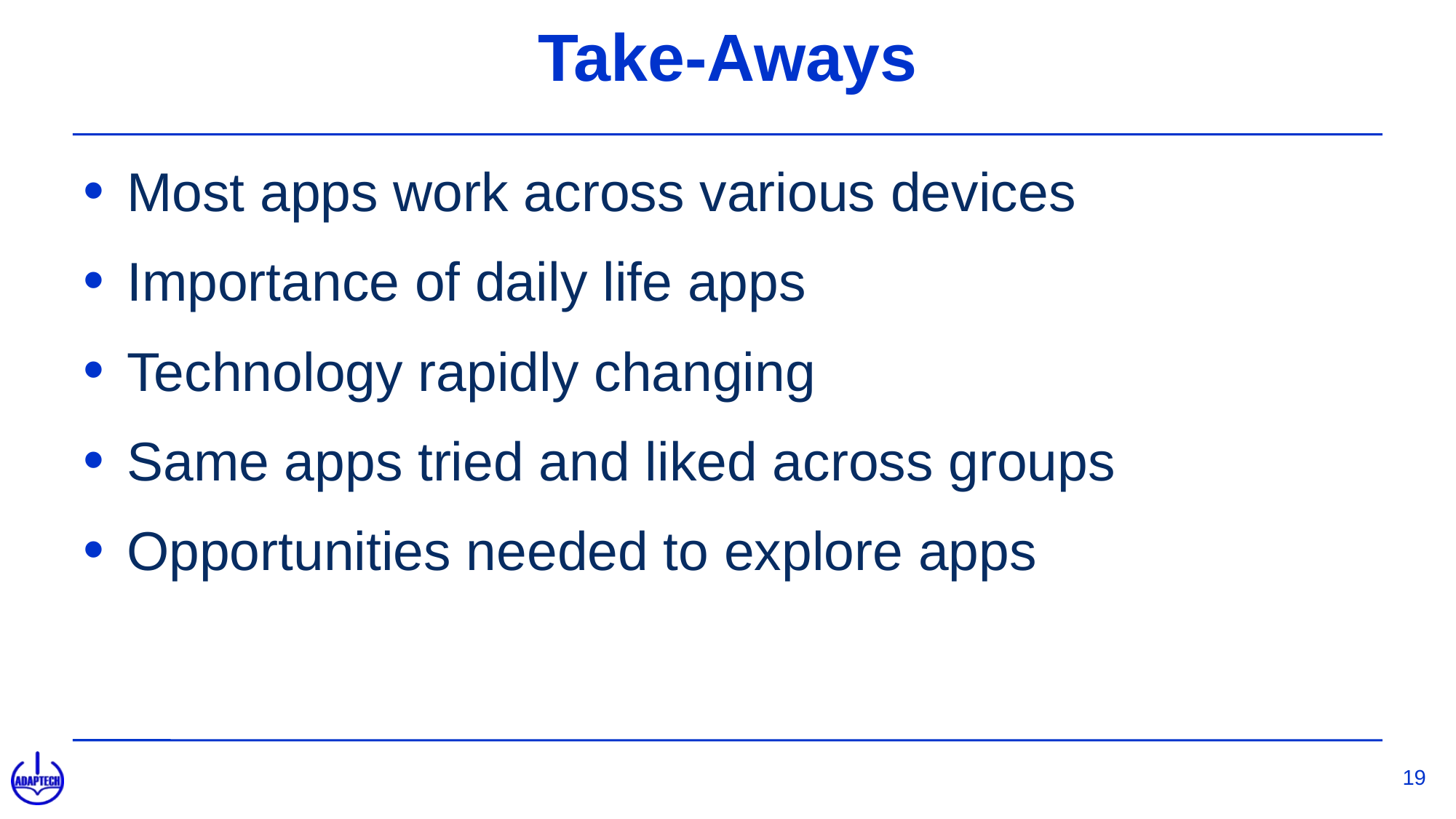

# Take-Aways
Most apps work across various devices
Importance of daily life apps
Technology rapidly changing
Same apps tried and liked across groups
Opportunities needed to explore apps
19